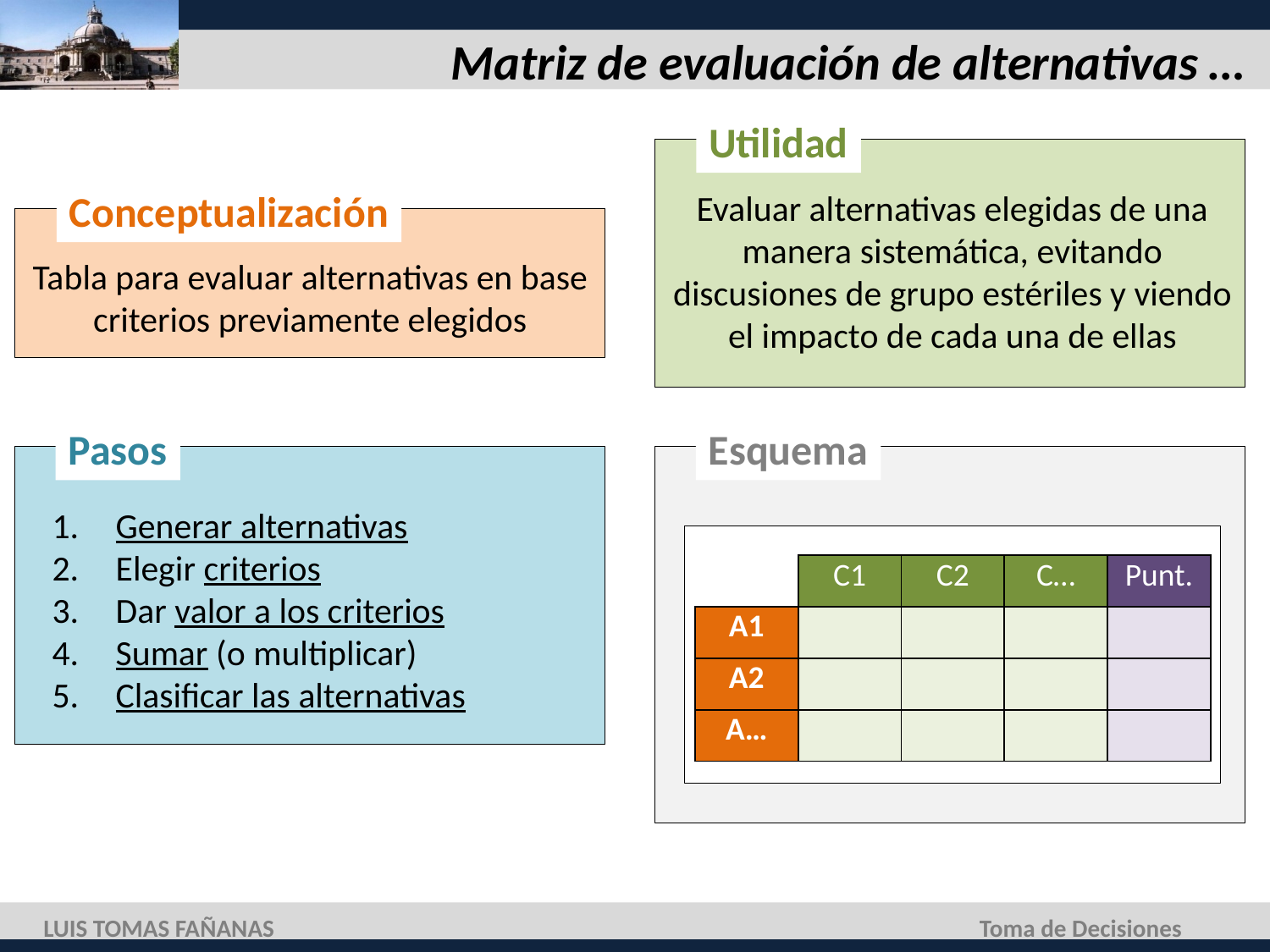

# Matriz de evaluación de alternativas …
Utilidad

Conceptualización
Evaluar alternativas elegidas de una manera sistemática, evitando discusiones de grupo estériles y viendo el impacto de cada una de ellas

Tabla para evaluar alternativas en base criterios previamente elegidos
Pasos

Esquema

Generar alternativas
Elegir criterios
Dar valor a los criterios
Sumar (o multiplicar)
Clasificar las alternativas

|  | C1 | C2 | C… | Punt. |
| --- | --- | --- | --- | --- |
| A1 |  |  |  |  |
| A2 |  |  |  |  |
| A… |  |  |  |  |
LUIS TOMAS FAÑANAS
Toma de Decisiones